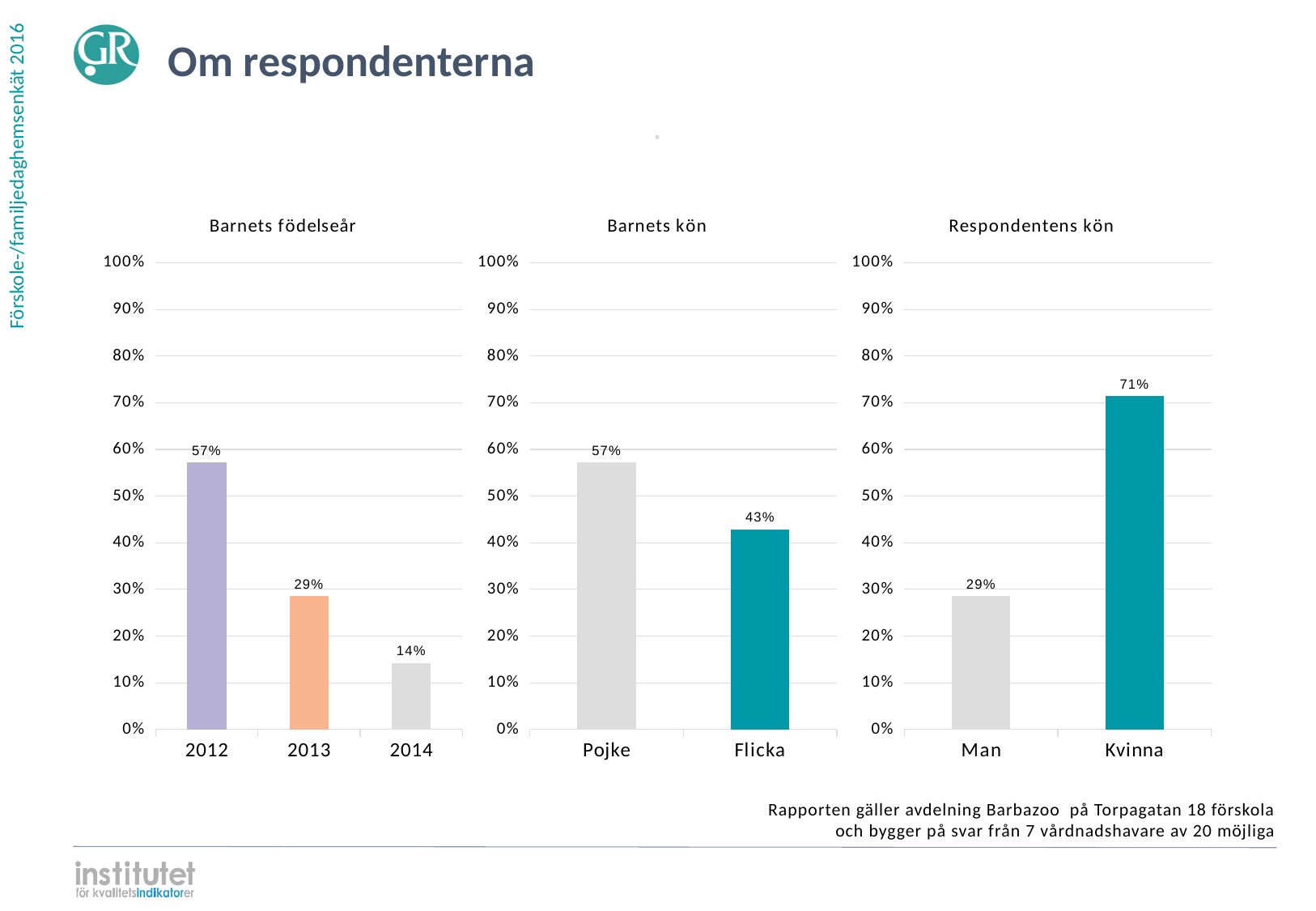

Om respondenterna
⋅

### Chart: Barnets födelseår

| Category |  |
|---|---|
| 2014 | 0.142857 |
| 2013 | 0.285714 |
| 2012 | 0.571429 |

### Chart: Barnets kön

| Category |  |
|---|---|
| Flicka | 0.428571 |
| Pojke | 0.571429 |

### Chart: Respondentens kön

| Category |  |
|---|---|
| Kvinna | 0.714286 |
| Man | 0.285714 |
Rapporten gäller avdelning Barbazoo  på Torpagatan 18 förskola
och bygger på svar från 7 vårdnadshavare av 20 möjliga